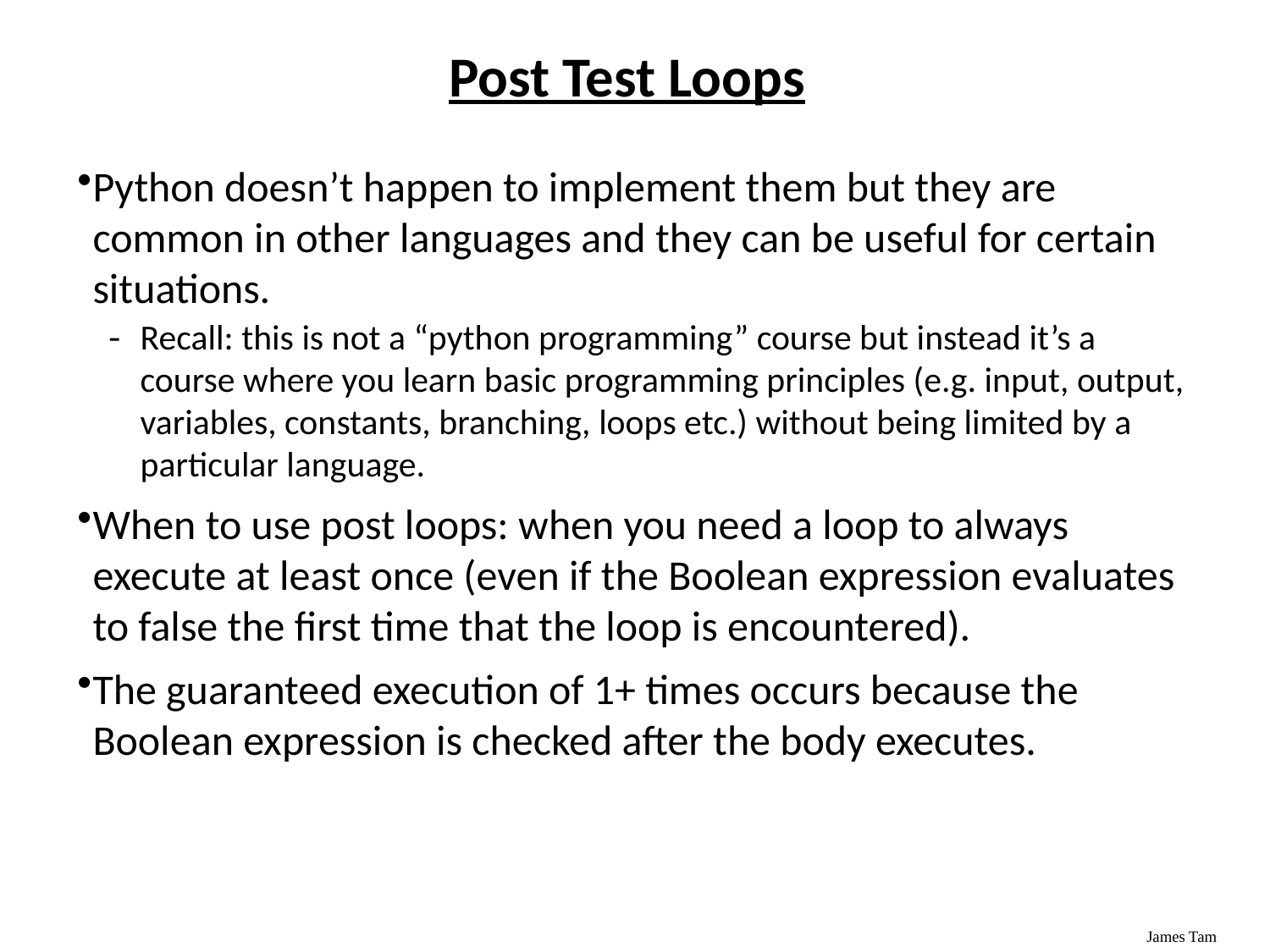

# Post Test Loops
Python doesn’t happen to implement them but they are common in other languages and they can be useful for certain situations.
Recall: this is not a “python programming” course but instead it’s a course where you learn basic programming principles (e.g. input, output, variables, constants, branching, loops etc.) without being limited by a particular language.
When to use post loops: when you need a loop to always execute at least once (even if the Boolean expression evaluates to false the first time that the loop is encountered).
The guaranteed execution of 1+ times occurs because the Boolean expression is checked after the body executes.